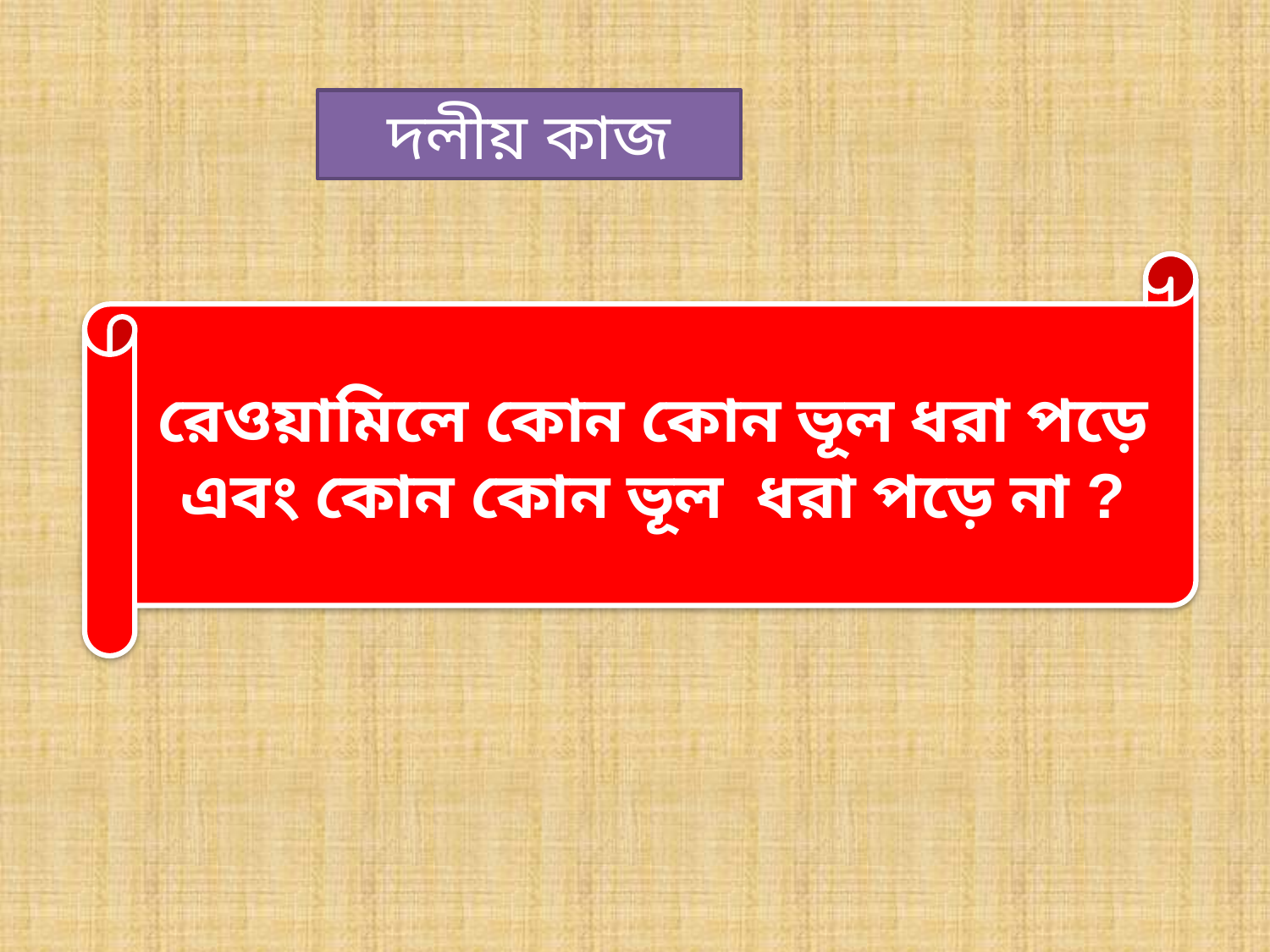

দলীয় কাজ
রেওয়ামিলে কোন কোন ভূল ধরা পড়ে এবং কোন কোন ভূল  ধরা পড়ে না ?